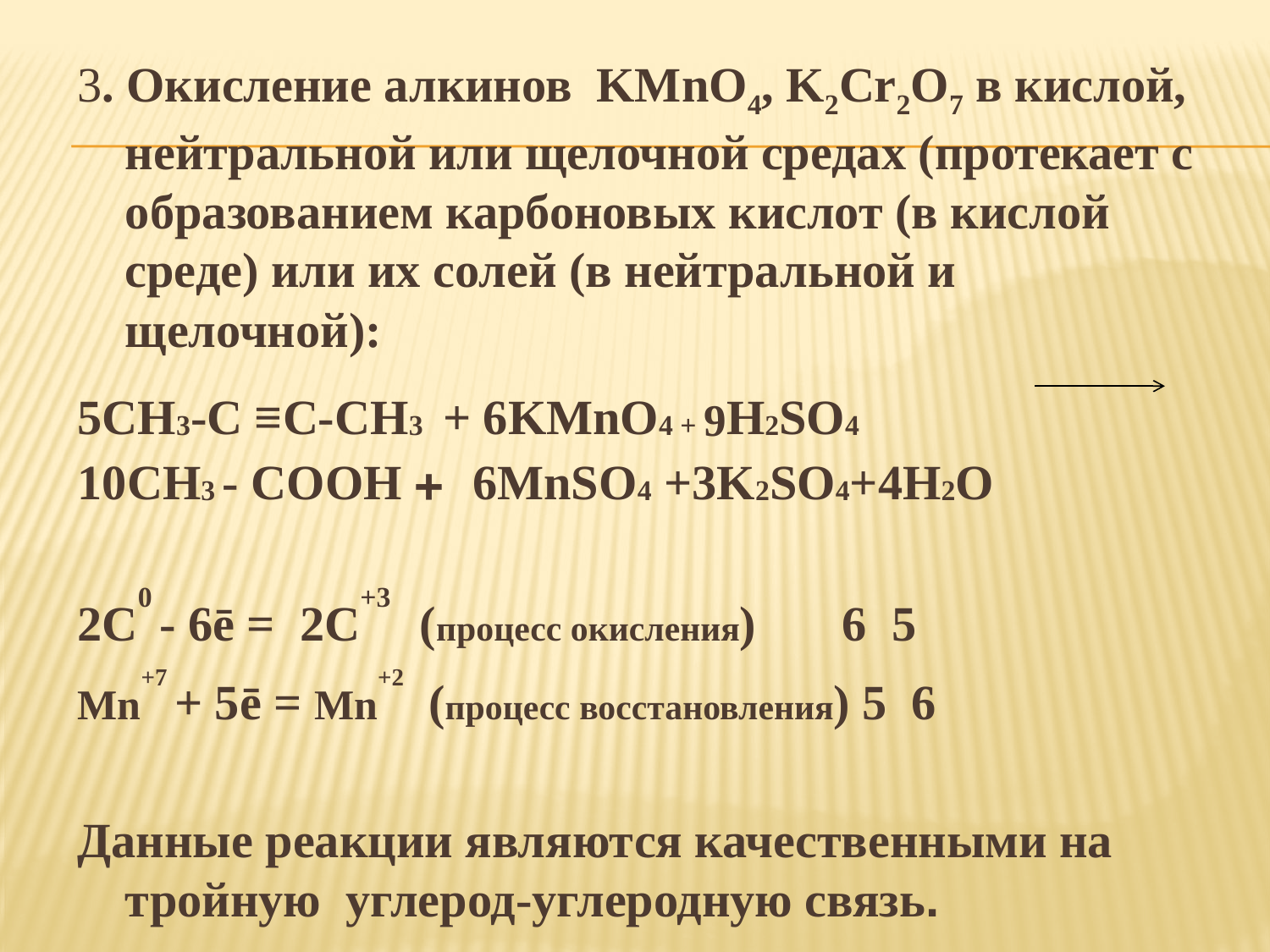

3. Окисление алкинов  KMnO4, K2Cr2O7 в кислой, нейтральной или щелочной средах (протекает с образованием карбоновых кислот (в кислой среде) или их солей (в нейтральной и щелочной):
5CH3-C ≡С-СН3  + 6KMnO4 + 9H2SO4
10CH3 - COOН +  6MnSO4 +3K2SO4+4H2O

2C0 - 6ē =  2C+3    (процесс окисления)       6  5
Mn+7 + 5ē = Mn+2    (процесс восстановления) 5  6

Данные реакции являются качественными на тройную  углерод-углеродную связь.